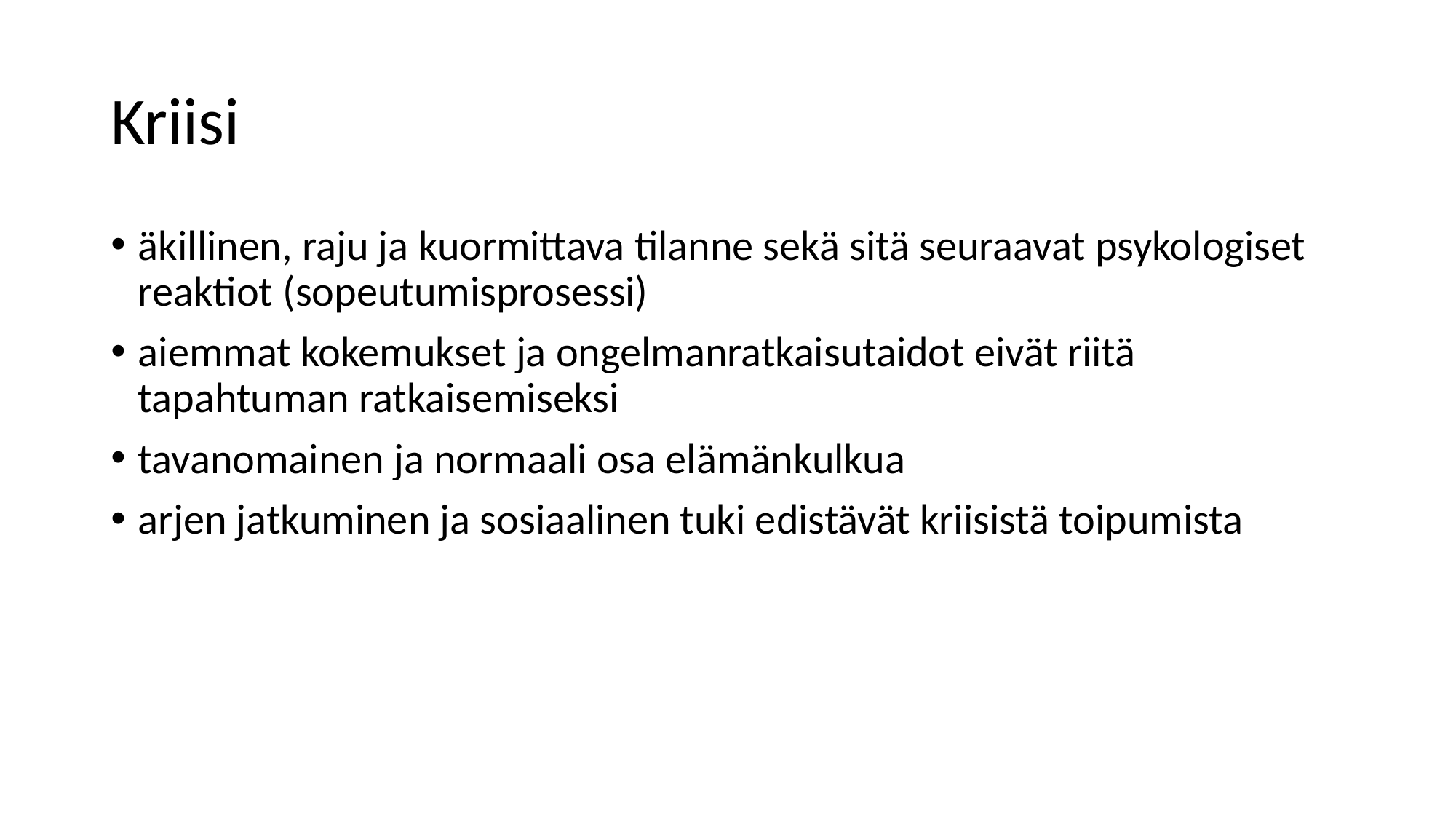

# Kriisi
äkillinen, raju ja kuormittava tilanne sekä sitä seuraavat psykologiset reaktiot (sopeutumisprosessi)
aiemmat kokemukset ja ongelmanratkaisutaidot eivät riitä tapahtuman ratkaisemiseksi
tavanomainen ja normaali osa elämänkulkua
arjen jatkuminen ja sosiaalinen tuki edistävät kriisistä toipumista